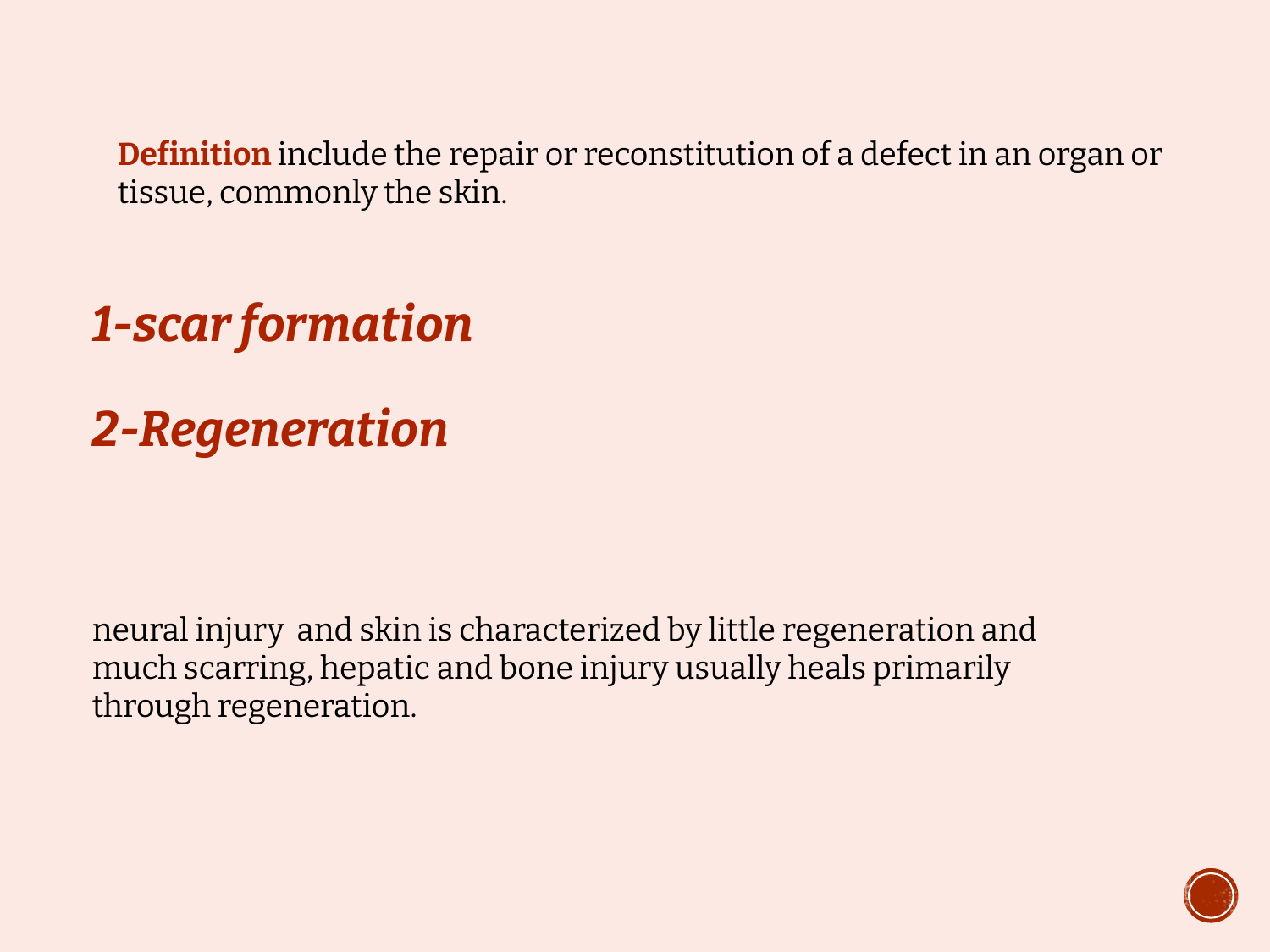

Definition include the repair or reconstitution of a defect in an organ or tissue, commonly the skin.
1-scar formation

2-Regeneration

neural injury  and skin is characterized by little regeneration and much scarring, hepatic and bone injury usually heals primarily through regeneration.